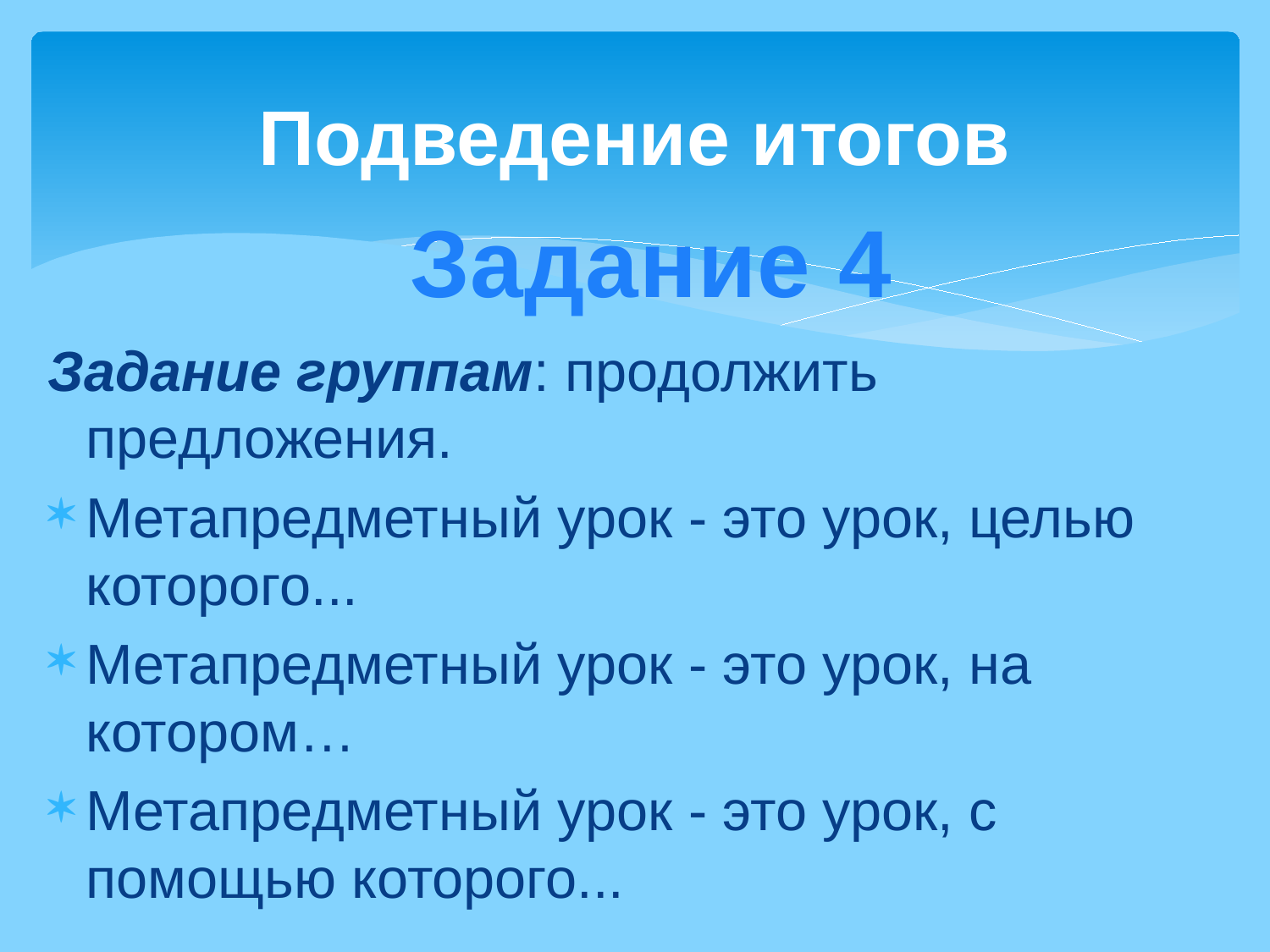

# Подведение итогов
Задание 4

Задание группам: продолжить предложения.
Метапредметный урок - это урок, целью которого...
Метапредметный урок - это урок, на котором…
Метапредметный урок - это урок, с помощью которого...